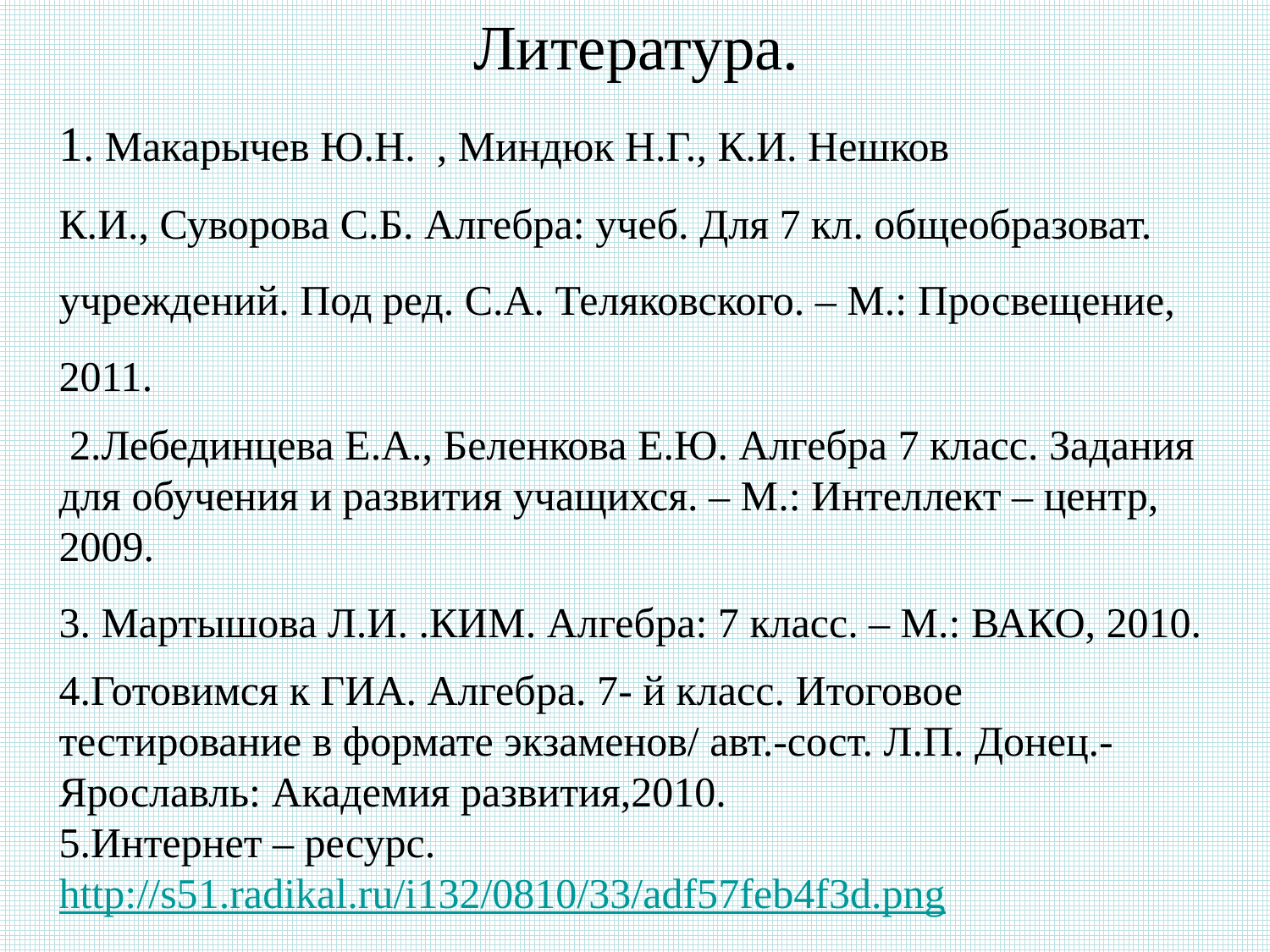

Литература.
1. Макарычев Ю.Н.  , Миндюк Н.Г., К.И. Нешков К.И., Суворова С.Б. Алгебра: учеб. Для 7 кл. общеобразоват. учреждений. Под ред. С.А. Теляковского. – М.: Просвещение, 2011.
 2.Лебединцева Е.А., Беленкова Е.Ю. Алгебра 7 класс. Задания для обучения и развития учащихся. – М.: Интеллект – центр, 2009.
3. Мартышова Л.И. .КИМ. Алгебра: 7 класс. – М.: ВАКО, 2010.
4.Готовимся к ГИА. Алгебра. 7- й класс. Итоговое тестирование в формате экзаменов/ авт.-сост. Л.П. Донец.- Ярославль: Академия развития,2010.
5.Интернет – ресурс.
http://s51.radikal.ru/i132/0810/33/adf57feb4f3d.png